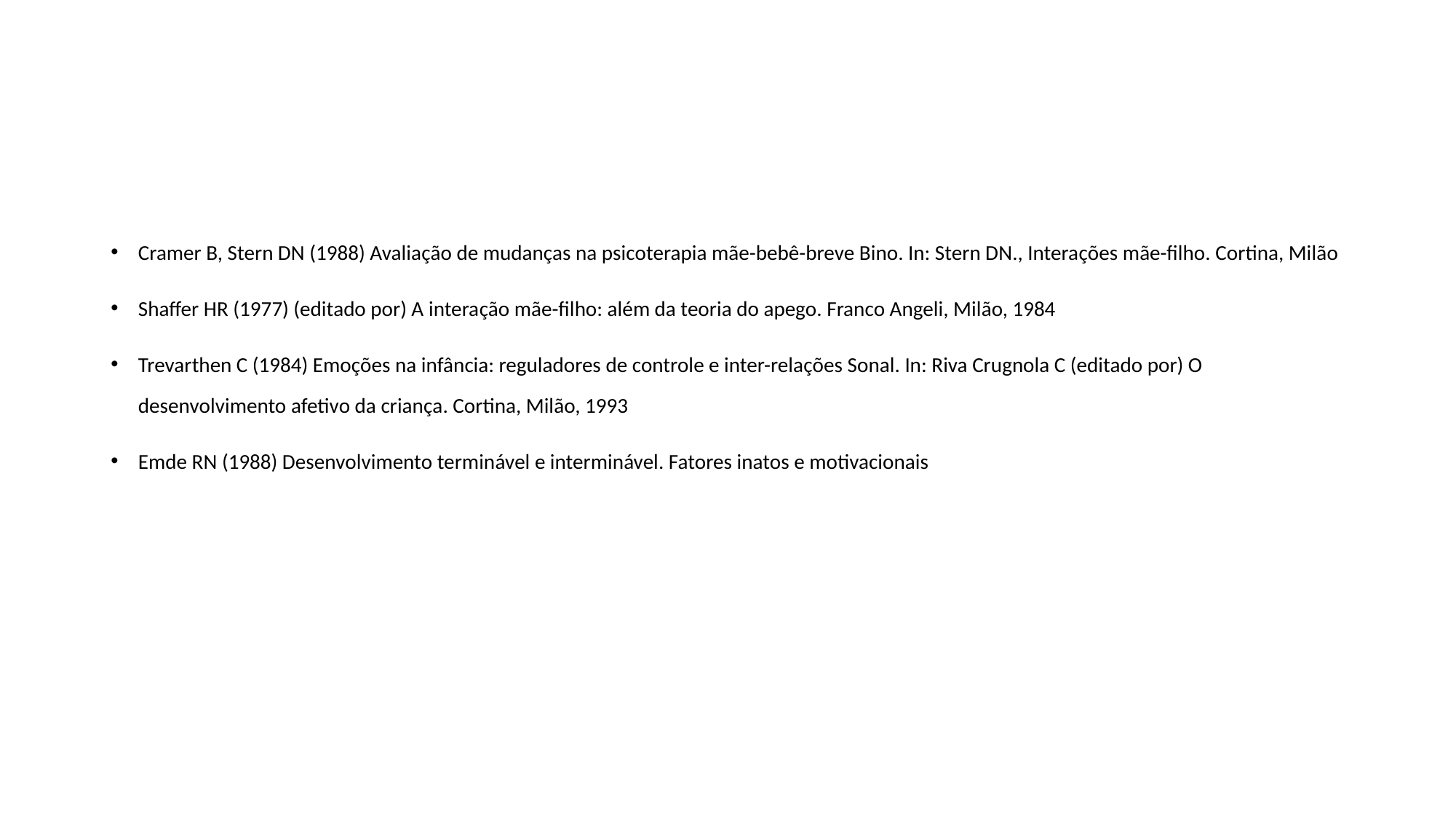

#
Cramer B, Stern DN (1988) Avaliação de mudanças na psicoterapia mãe-bebê-breve Bino. In: Stern DN., Interações mãe-filho. Cortina, Milão
Shaffer HR (1977) (editado por) A interação mãe-filho: além da teoria do apego. Franco Angeli, Milão, 1984
Trevarthen C (1984) Emoções na infância: reguladores de controle e inter-relações Sonal. In: Riva Crugnola C (editado por) O desenvolvimento afetivo da criança. Cortina, Milão, 1993
Emde RN (1988) Desenvolvimento terminável e interminável. Fatores inatos e motivacionais